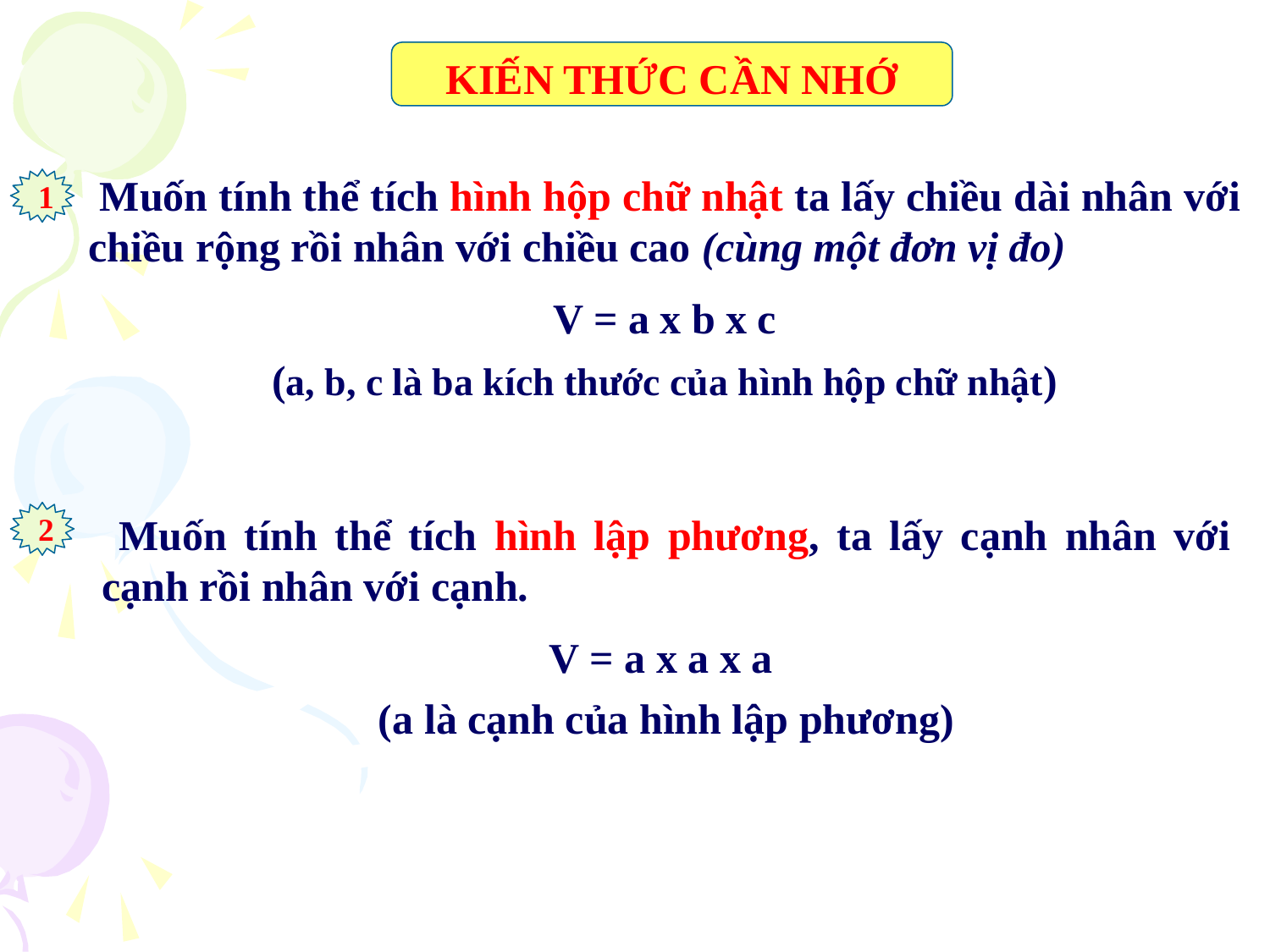

KIẾN THỨC CẦN NHỚ
 Muốn tính thể tích hình hộp chữ nhật ta lấy chiều dài nhân với chiều rộng rồi nhân với chiều cao (cùng một đơn vị đo)
V = a x b x c
(a, b, c là ba kích thước của hình hộp chữ nhật)
1
 Muốn tính thể tích hình lập phương, ta lấy cạnh nhân với cạnh rồi nhân với cạnh.
V = a x a x a
(a là cạnh của hình lập phương)

2